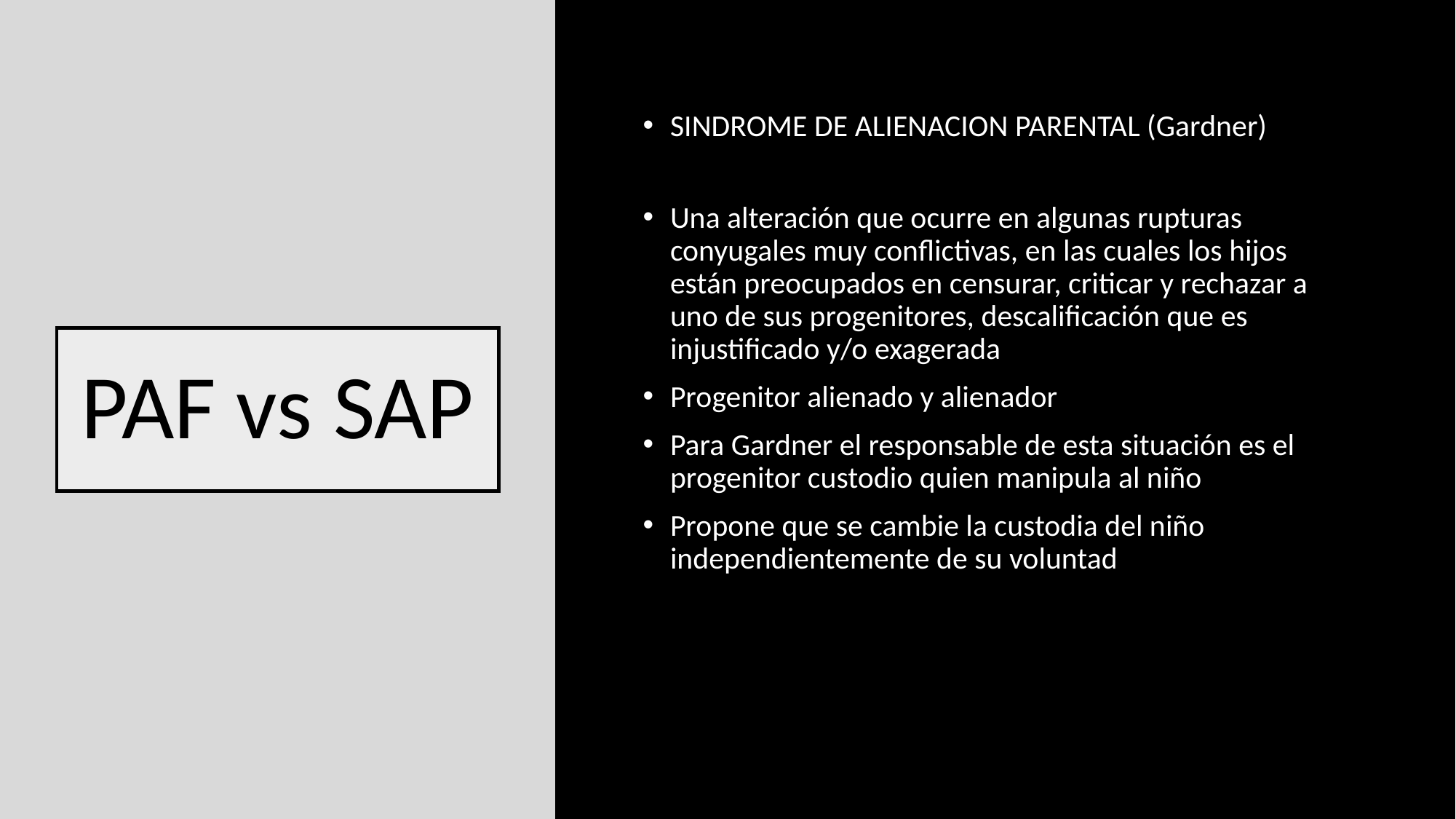

SINDROME DE ALIENACION PARENTAL (Gardner)

Una alteración que ocurre en algunas rupturas conyugales muy conflictivas, en las cuales los hijos están preocupados en censurar, criticar y rechazar a uno de sus progenitores, descalificación que es injustificado y/o exagerada
Progenitor alienado y alienador
Para Gardner el responsable de esta situación es el progenitor custodio quien manipula al niño
Propone que se cambie la custodia del niño independientemente de su voluntad

# PAF vs SAP